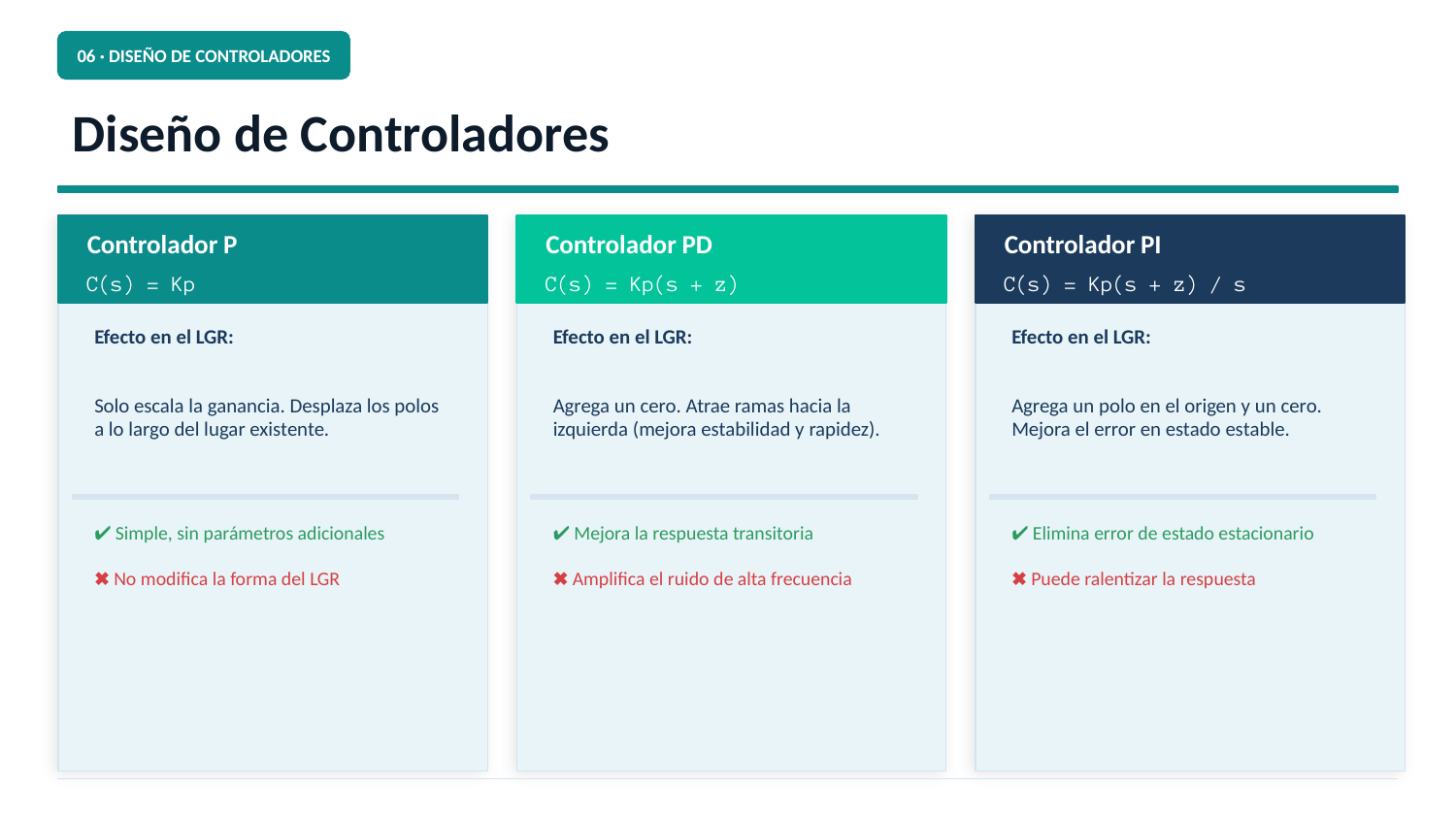

06 · DISEÑO DE CONTROLADORES
Diseño de Controladores

Controlador P
Controlador PD
Controlador PI
C(s) = Kp
C(s) = Kp(s + z)
C(s) = Kp(s + z) / s
Efecto en el LGR:
Efecto en el LGR:
Efecto en el LGR:
Solo escala la ganancia. Desplaza los polos a lo largo del lugar existente.
Agrega un cero. Atrae ramas hacia la izquierda (mejora estabilidad y rapidez).
Agrega un polo en el origen y un cero. Mejora el error en estado estable.

✔ Simple, sin parámetros adicionales
✔ Mejora la respuesta transitoria
✔ Elimina error de estado estacionario
✖ No modifica la forma del LGR
✖ Amplifica el ruido de alta frecuencia
✖ Puede ralentizar la respuesta